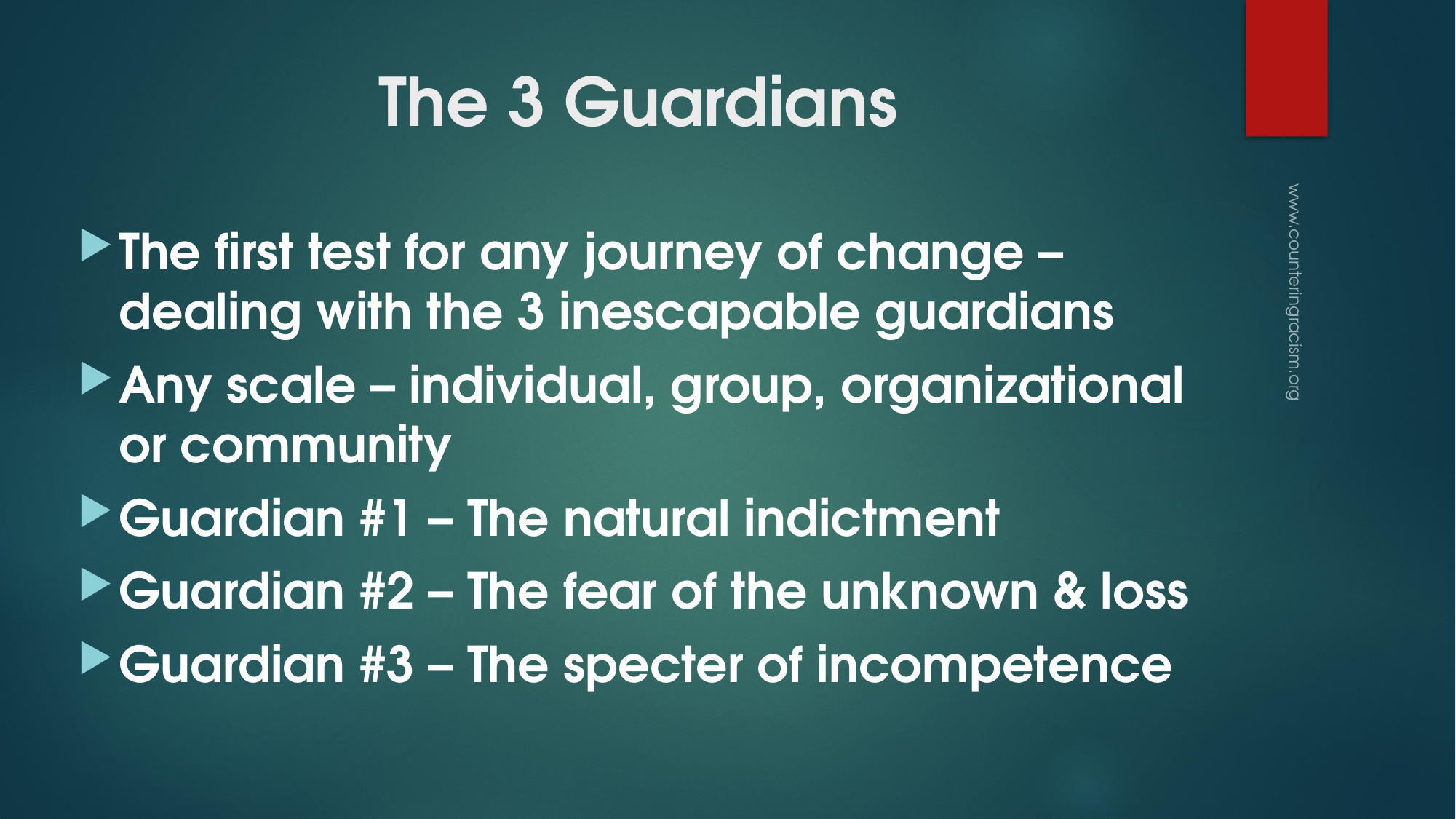

# The 3 Guardians
The first test for any journey of change – dealing with the 3 inescapable guardians
Any scale – individual, group, organizational or community
Guardian #1 – The natural indictment
Guardian #2 – The fear of the unknown & loss
Guardian #3 – The specter of incompetence
www.counteringracism.org